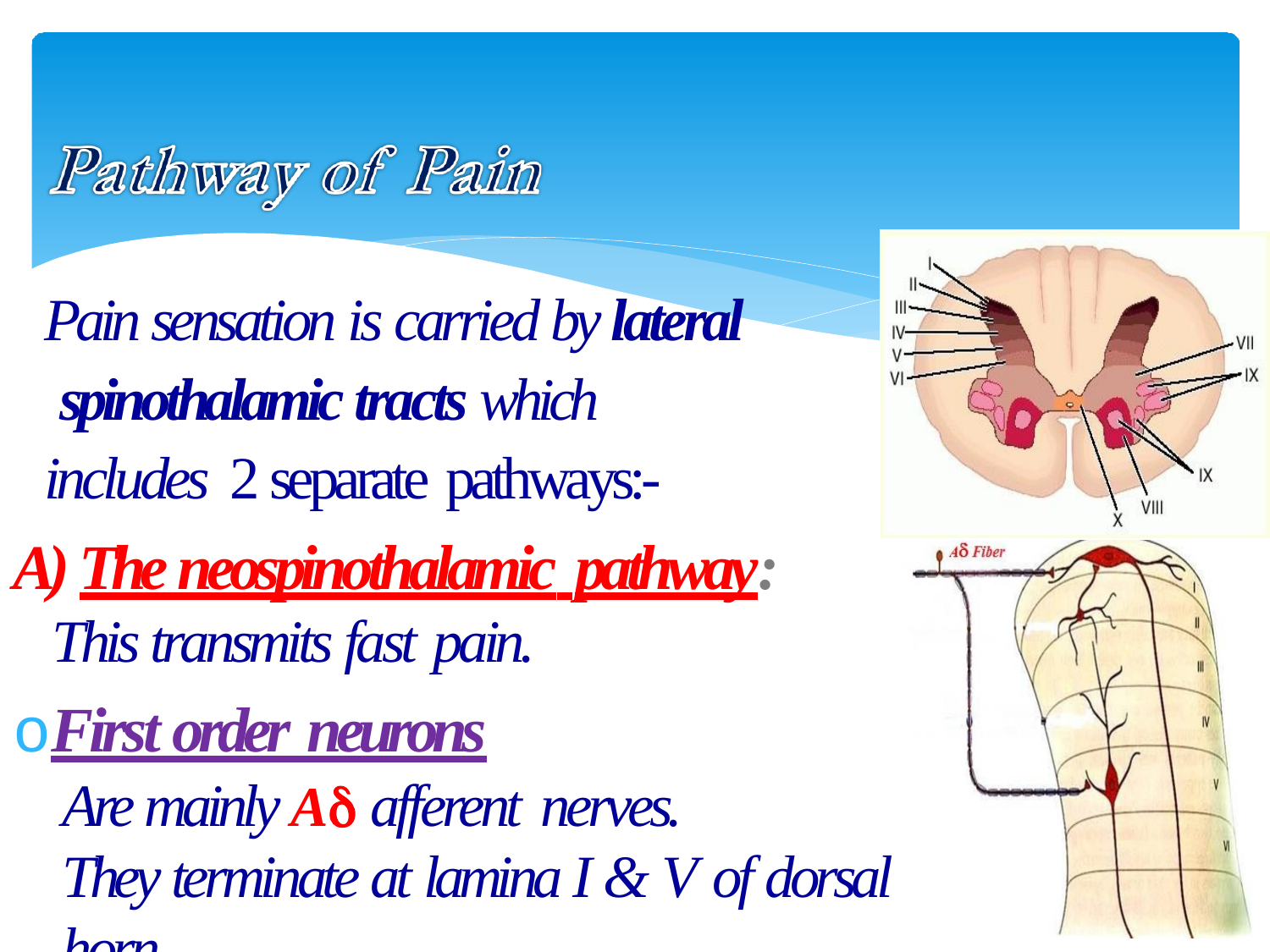

# Pain sensation is carried by lateral  spinothalamic tracts which includes  2 separate pathways:-
A) The neospinothalamic pathway:
This transmits fast pain.
oFirst order neurons
Are mainly Aδ afferent nerves.
They terminate at lamina I &  V  of dorsal horn.